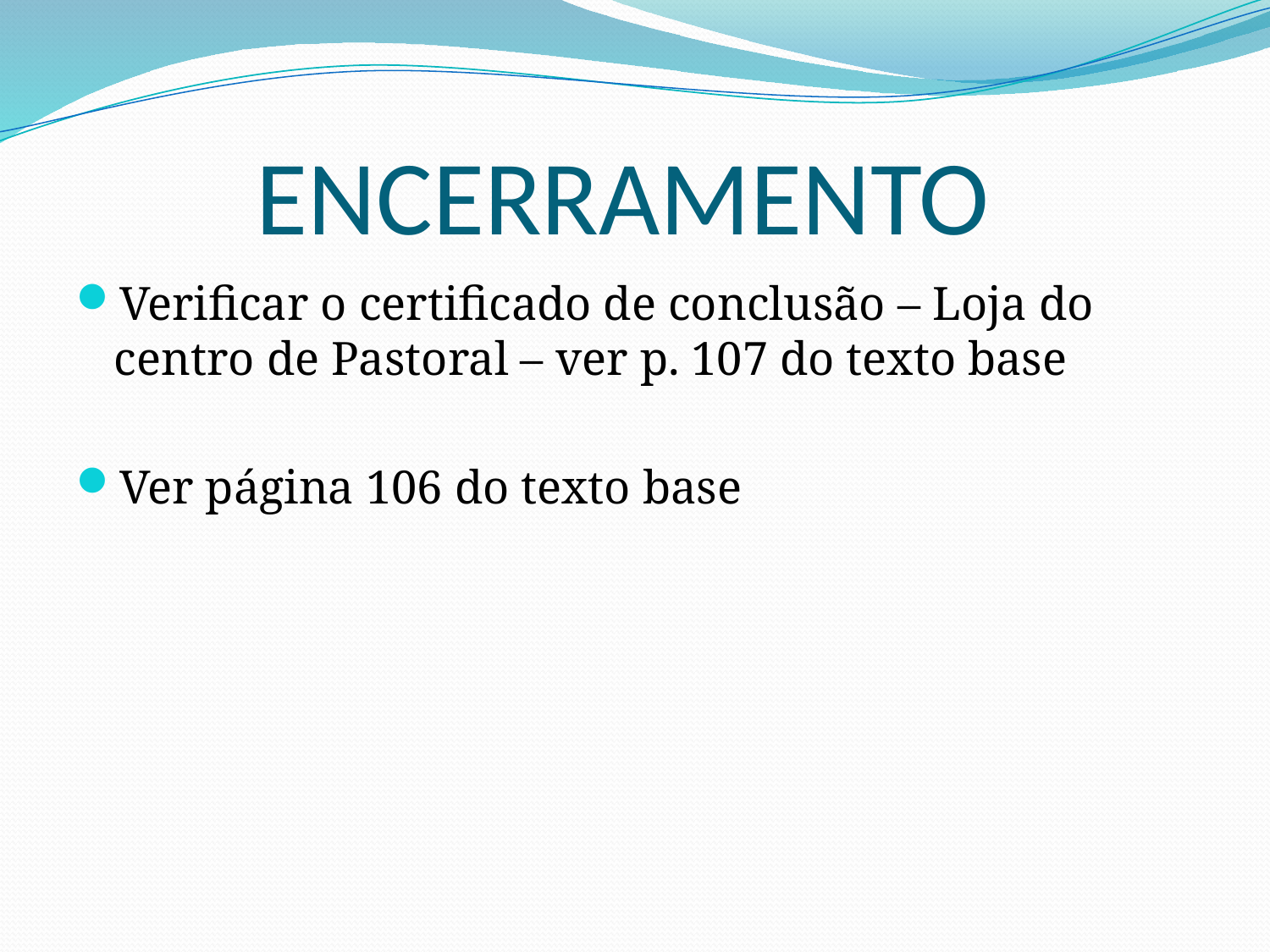

# ENCERRAMENTO
Verificar o certificado de conclusão – Loja do centro de Pastoral – ver p. 107 do texto base

Ver página 106 do texto base